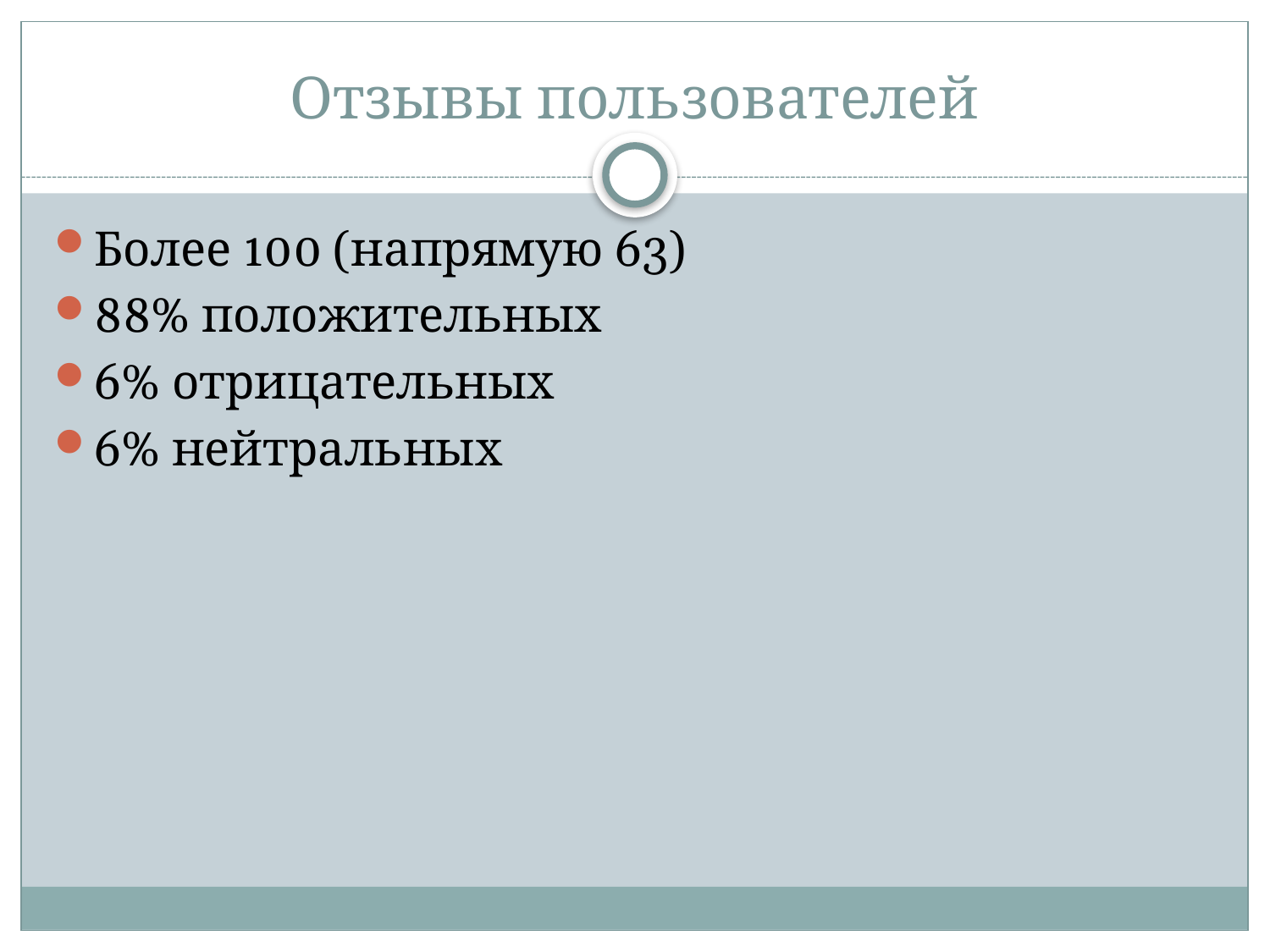

# Отзывы пользователей
Более 100 (напрямую 63)
88% положительных
6% отрицательных
6% нейтральных